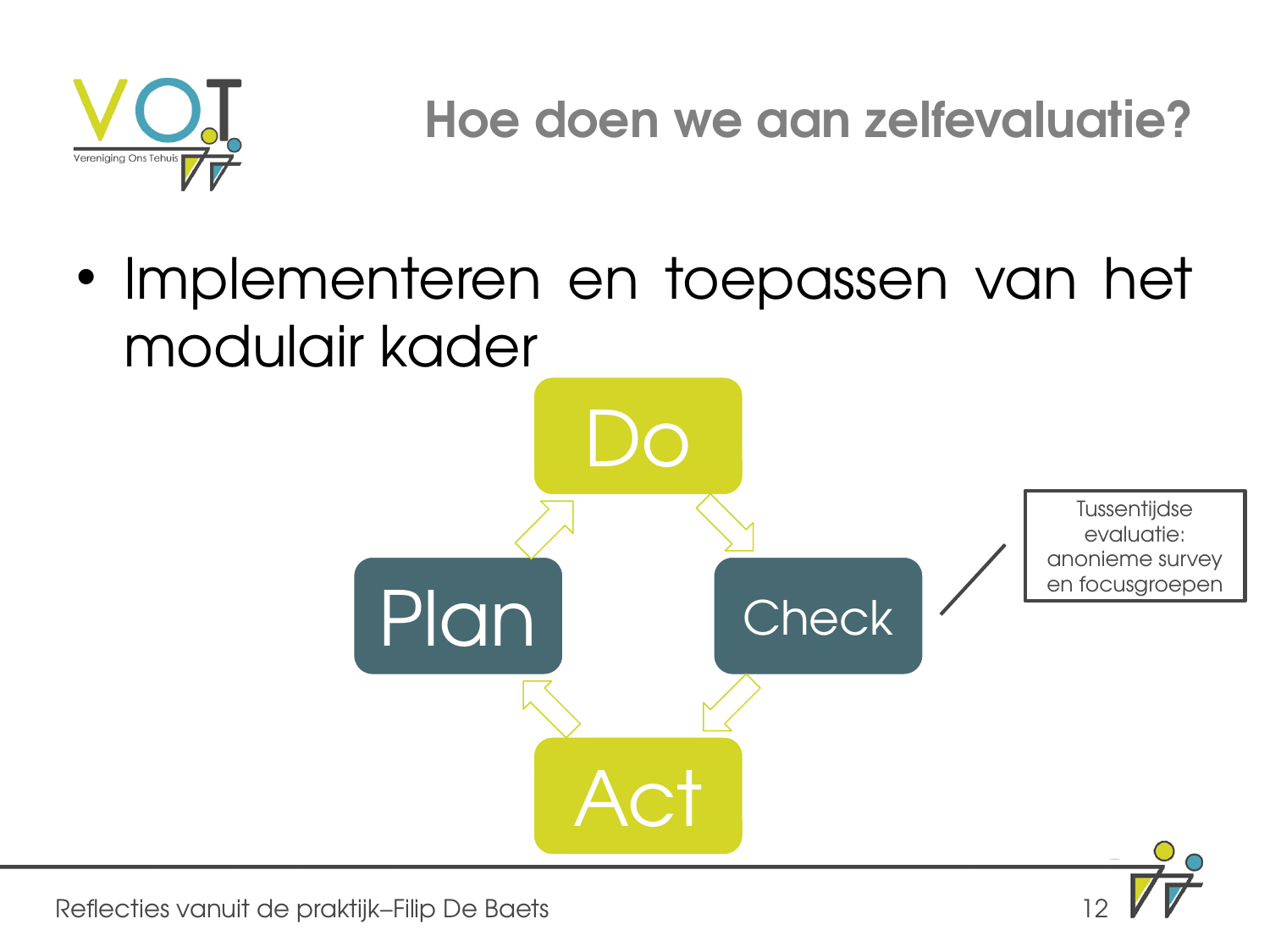

# Hoe doen we aan zelfevaluatie?
Implementeren en toepassen van het modulair kader
Do
Act
Plan
Check
Tussentijdse evaluatie:
anonieme survey en focusgroepen
Reflecties vanuit de praktijk–Filip De Baets
12